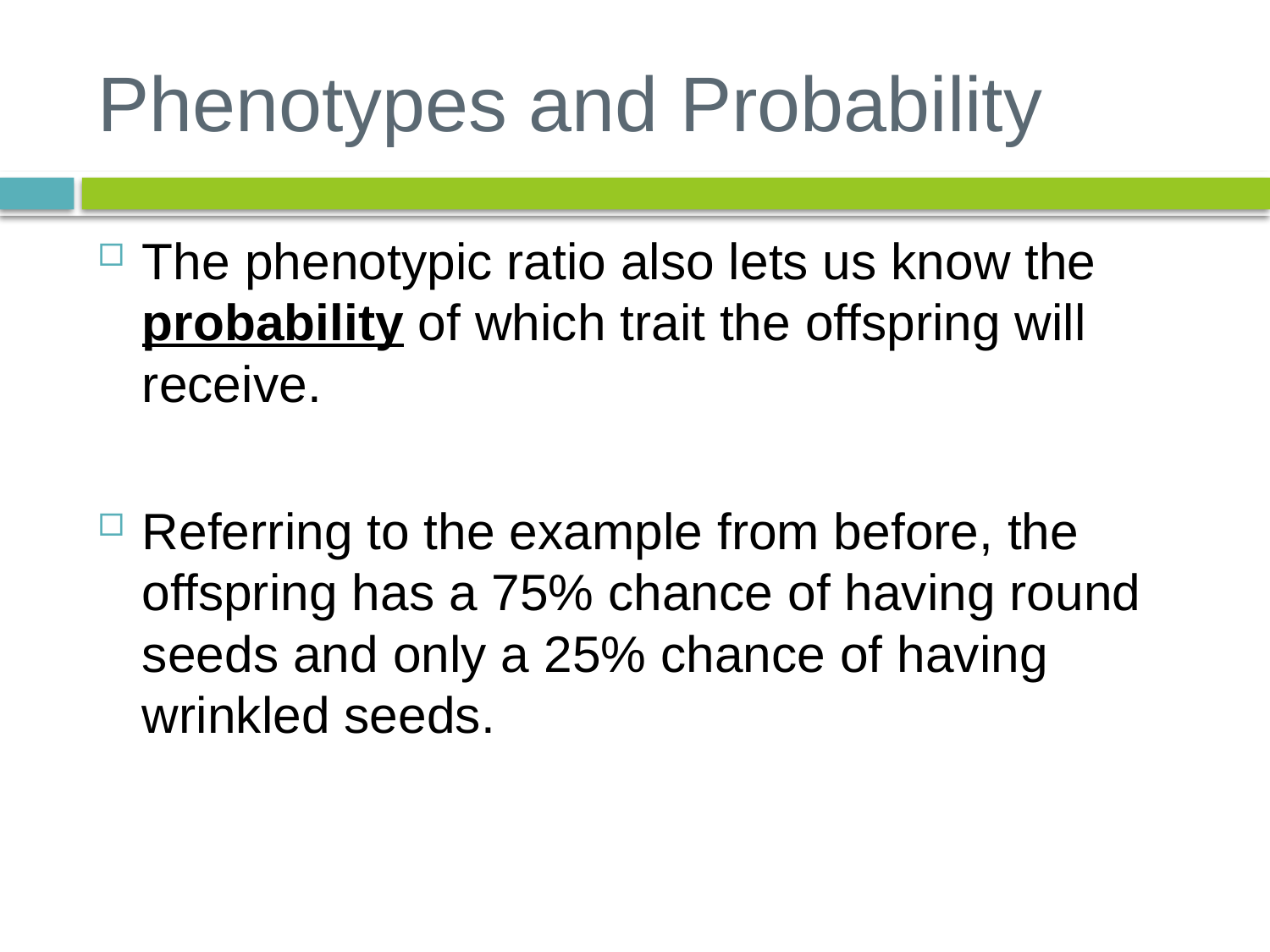

# Phenotypes and Probability
The phenotypic ratio also lets us know the probability of which trait the offspring will receive.

Referring to the example from before, the offspring has a 75% chance of having round seeds and only a 25% chance of having wrinkled seeds.